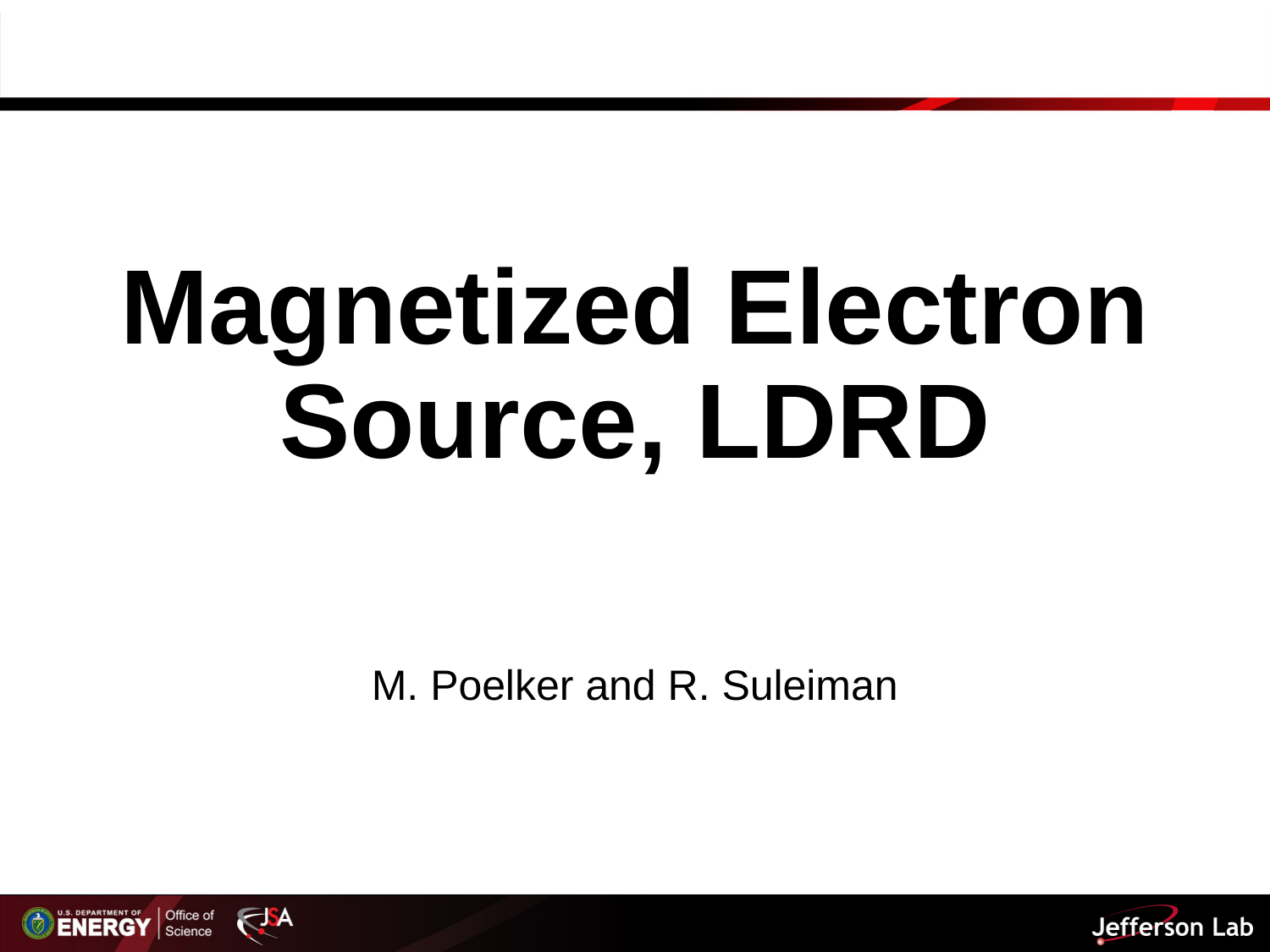

# Magnetized Electron Source, LDRD

M. Poelker and R. Suleiman